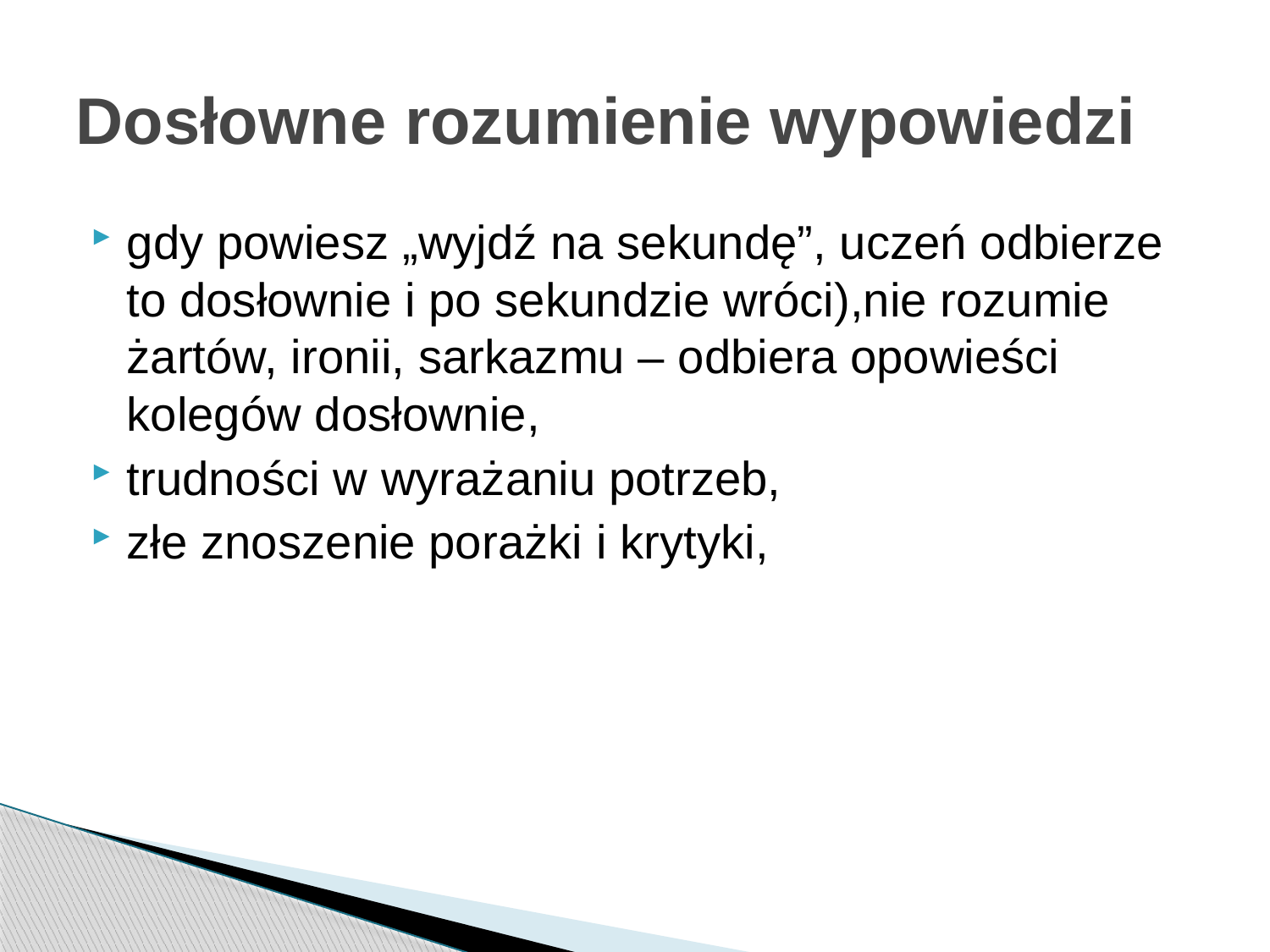

# Dosłowne rozumienie wypowiedzi
gdy powiesz „wyjdź na sekundę”, uczeń odbierze to dosłownie i po sekundzie wróci),nie rozumie żartów, ironii, sarkazmu – odbiera opowieści kolegów dosłownie,
trudności w wyrażaniu potrzeb,
złe znoszenie porażki i krytyki,